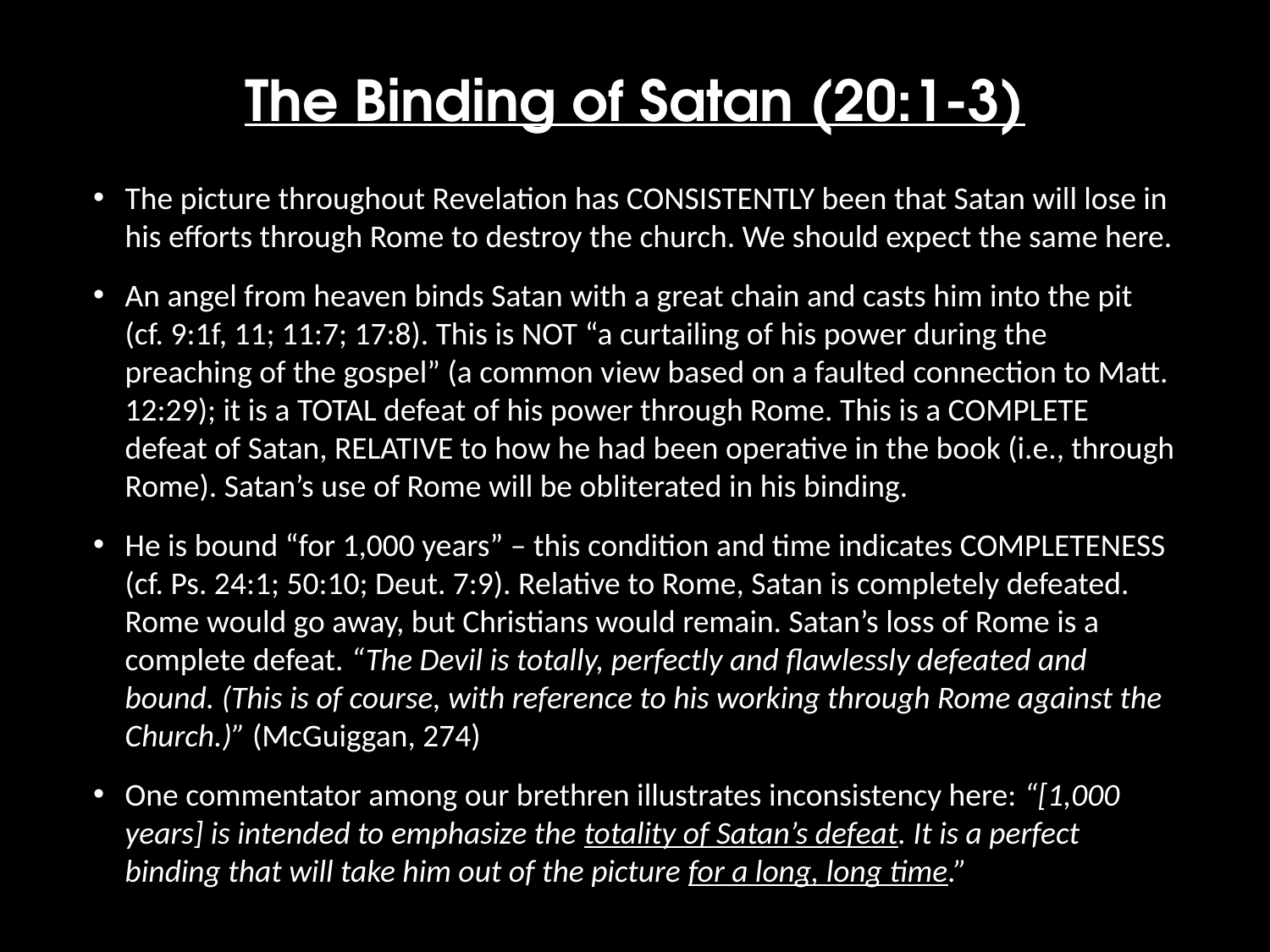

# The Binding of Satan (20:1-3)
The picture throughout Revelation has CONSISTENTLY been that Satan will lose in his efforts through Rome to destroy the church. We should expect the same here.
An angel from heaven binds Satan with a great chain and casts him into the pit (cf. 9:1f, 11; 11:7; 17:8). This is NOT “a curtailing of his power during the preaching of the gospel” (a common view based on a faulted connection to Matt. 12:29); it is a TOTAL defeat of his power through Rome. This is a COMPLETE defeat of Satan, RELATIVE to how he had been operative in the book (i.e., through Rome). Satan’s use of Rome will be obliterated in his binding.
He is bound “for 1,000 years” – this condition and time indicates COMPLETENESS (cf. Ps. 24:1; 50:10; Deut. 7:9). Relative to Rome, Satan is completely defeated. Rome would go away, but Christians would remain. Satan’s loss of Rome is a complete defeat. “The Devil is totally, perfectly and flawlessly defeated and bound. (This is of course, with reference to his working through Rome against the Church.)” (McGuiggan, 274)
One commentator among our brethren illustrates inconsistency here: “[1,000 years] is intended to emphasize the totality of Satan’s defeat. It is a perfect binding that will take him out of the picture for a long, long time.”